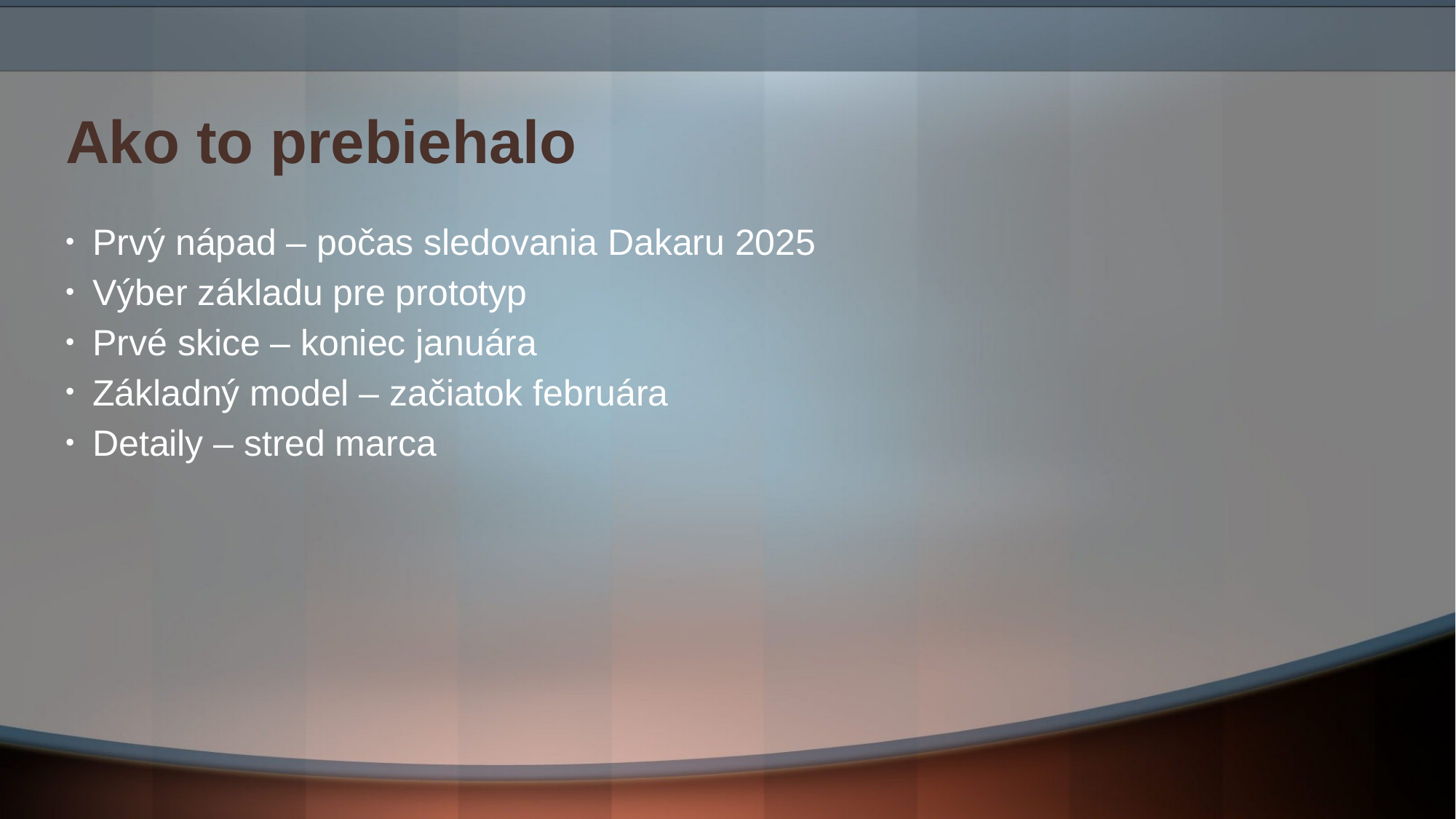

# Ako to prebiehalo
Prvý nápad – počas sledovania Dakaru 2025
Výber základu pre prototyp
Prvé skice – koniec januára
Základný model – začiatok februára
Detaily – stred marca